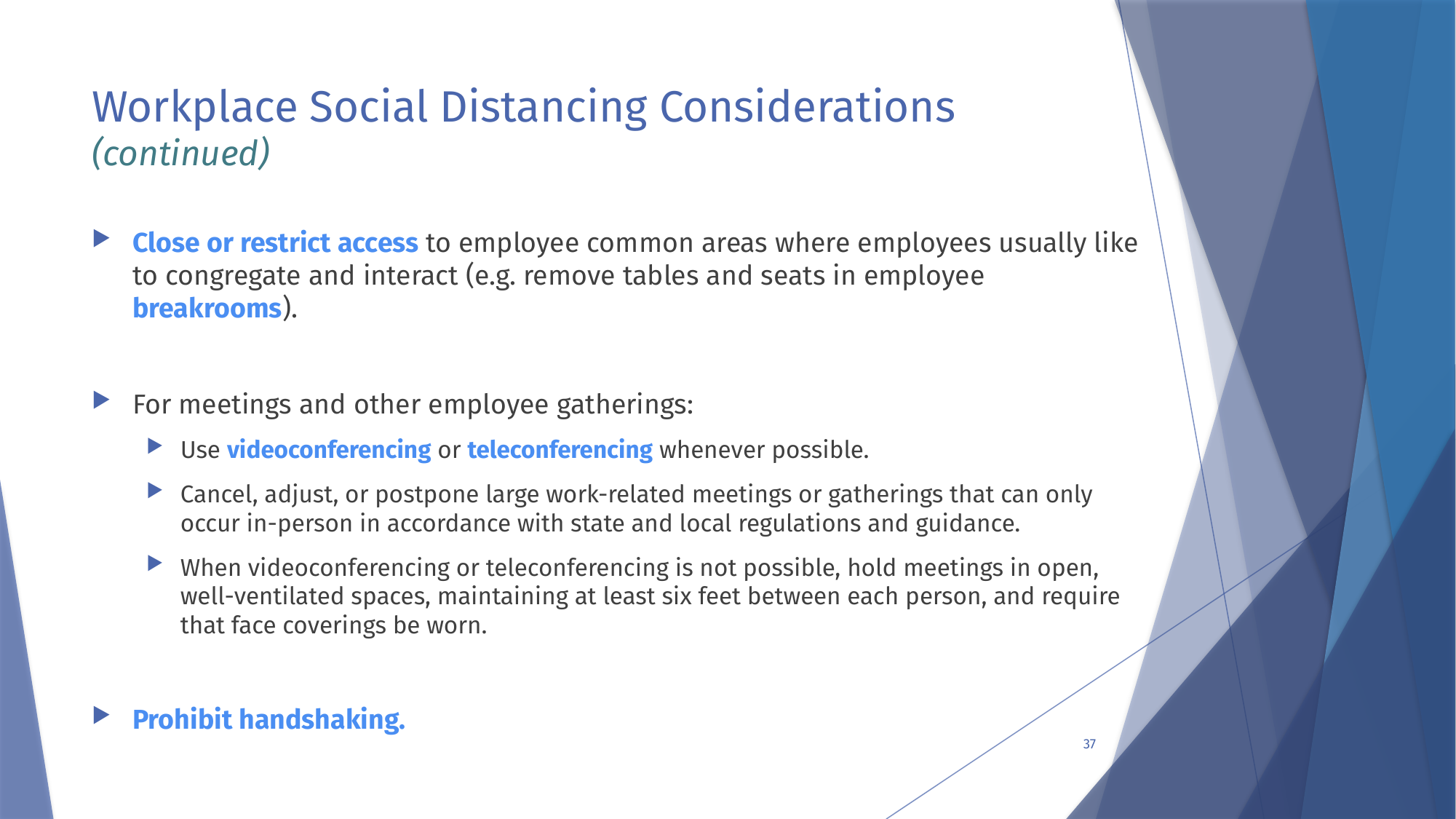

# Workplace Social Distancing Considerations (continued)
Close or restrict access to employee common areas where employees usually like to congregate and interact (e.g. remove tables and seats in employee breakrooms).

For meetings and other employee gatherings:
Use videoconferencing or teleconferencing whenever possible.
Cancel, adjust, or postpone large work-related meetings or gatherings that can only occur in-person in accordance with state and local regulations and guidance.
When videoconferencing or teleconferencing is not possible, hold meetings in open, well-ventilated spaces, maintaining at least six feet between each person, and require that face coverings be worn.

Prohibit handshaking.

37